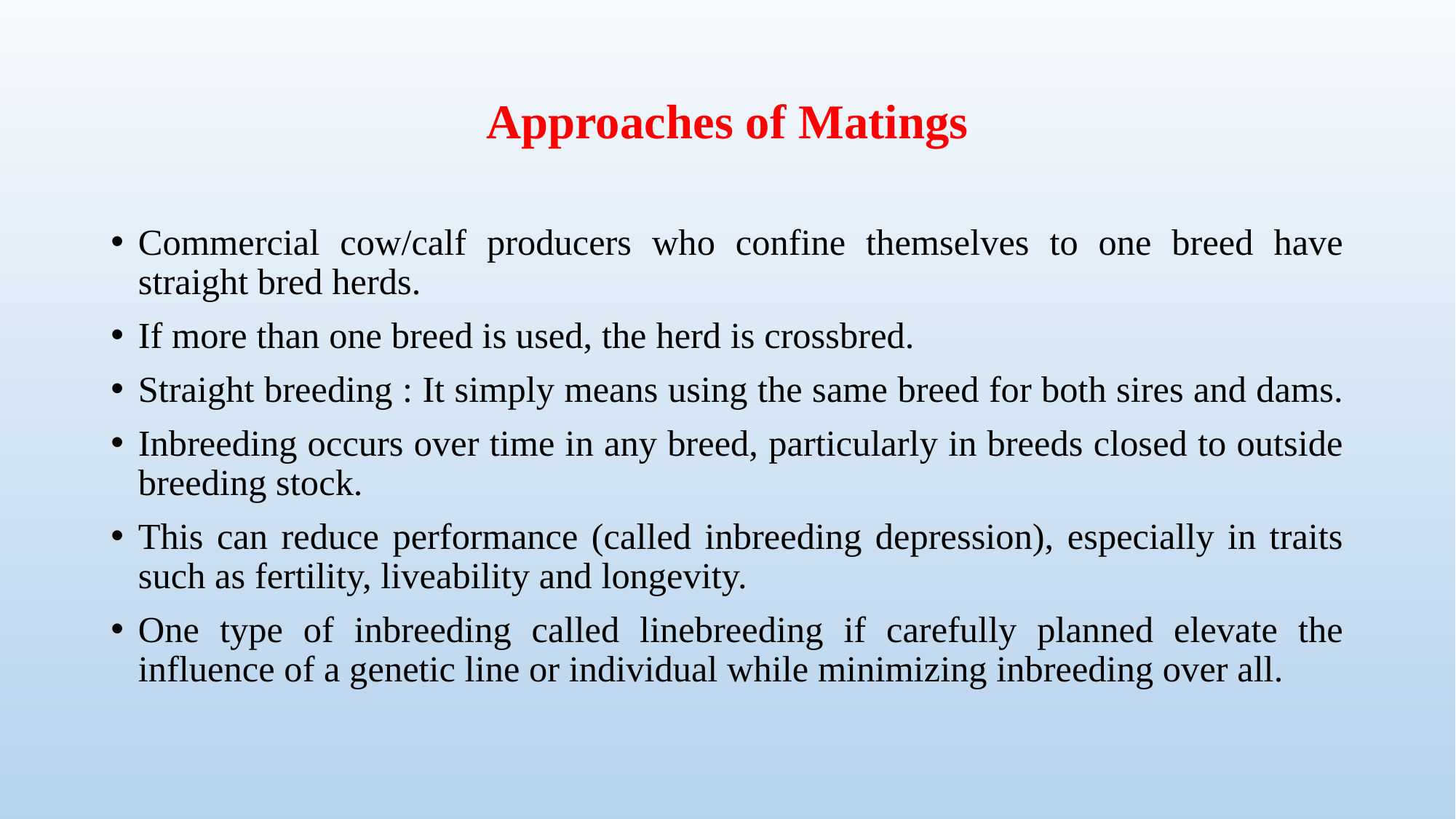

# Approaches of Matings
Commercial cow/calf producers who confine themselves to one breed have straight bred herds.
If more than one breed is used, the herd is crossbred.
Straight breeding : It simply means using the same breed for both sires and dams.
Inbreeding occurs over time in any breed, particularly in breeds closed to outside breeding stock.
This can reduce performance (called inbreeding depression), especially in traits such as fertility, liveability and longevity.
One type of inbreeding called linebreeding if carefully planned elevate the influence of a genetic line or individual while minimizing inbreeding over all.